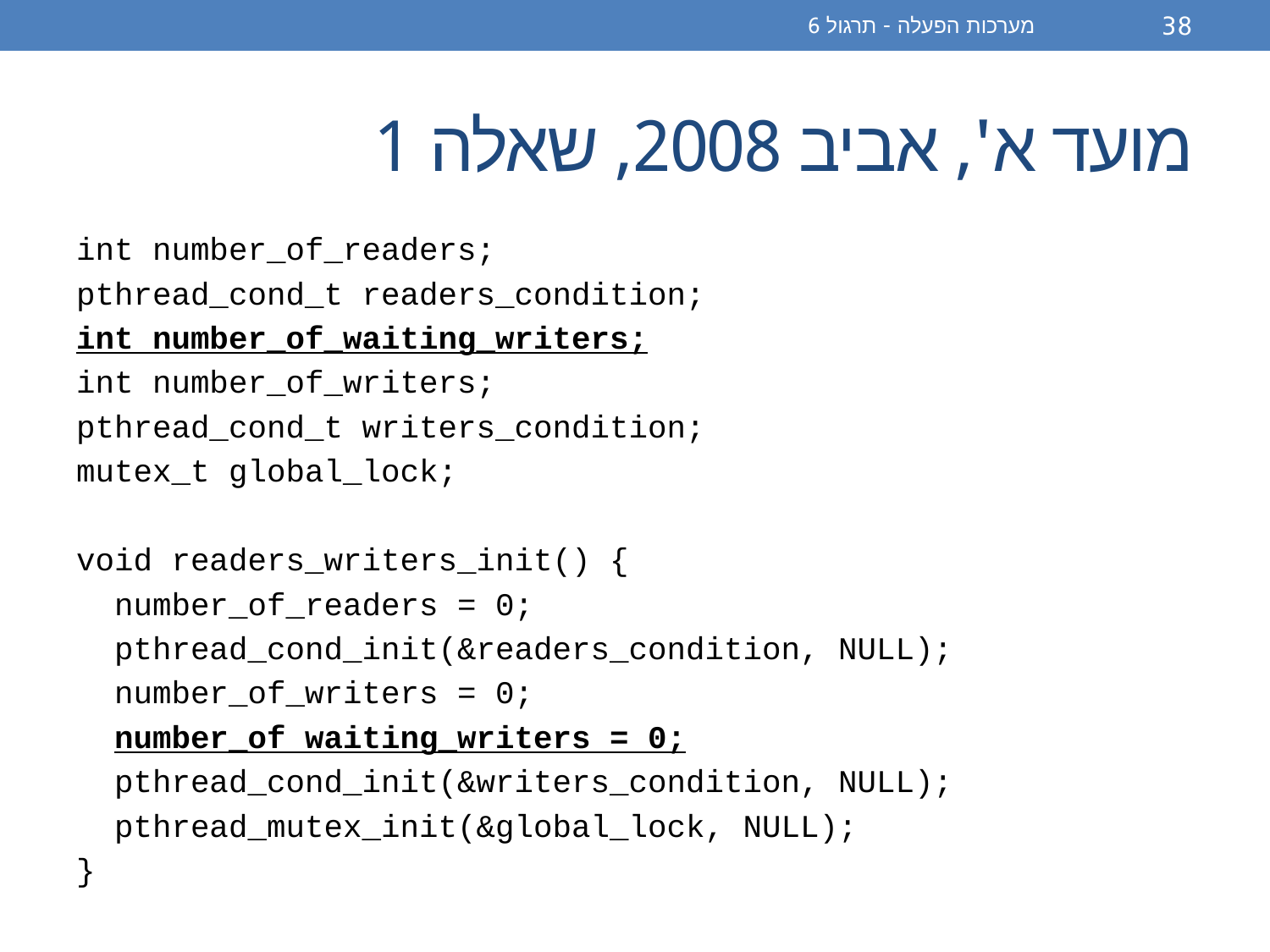

מערכות הפעלה - תרגול 6
38
# מועד א', אביב 2008, שאלה 1
int number_of_readers;
pthread_cond_t readers_condition;
int number_of_waiting_writers;
int number_of_writers;
pthread_cond_t writers_condition;
mutex_t global_lock;

void readers_writers_init() {
  number_of_readers = 0;
  pthread_cond_init(&readers_condition, NULL);
  number_of_writers = 0;
  number_of waiting_writers = 0;
  pthread_cond_init(&writers_condition, NULL);
  pthread_mutex_init(&global_lock, NULL);
}